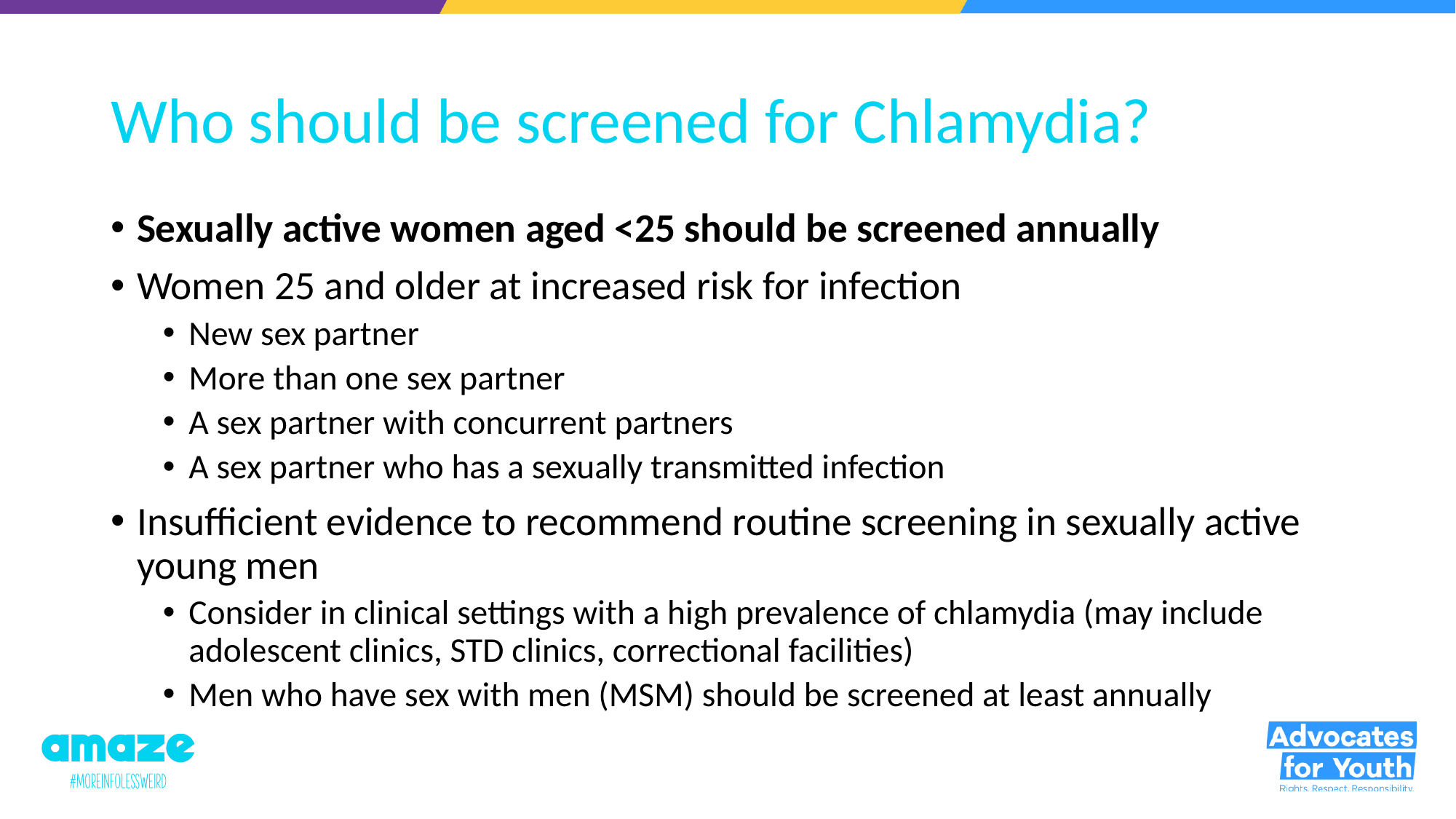

# Who should be screened for Chlamydia?
Sexually active women aged <25 should be screened annually
Women 25 and older at increased risk for infection
New sex partner
More than one sex partner
A sex partner with concurrent partners
A sex partner who has a sexually transmitted infection
Insufficient evidence to recommend routine screening in sexually active young men
Consider in clinical settings with a high prevalence of chlamydia (may include adolescent clinics, STD clinics, correctional facilities)
Men who have sex with men (MSM) should be screened at least annually